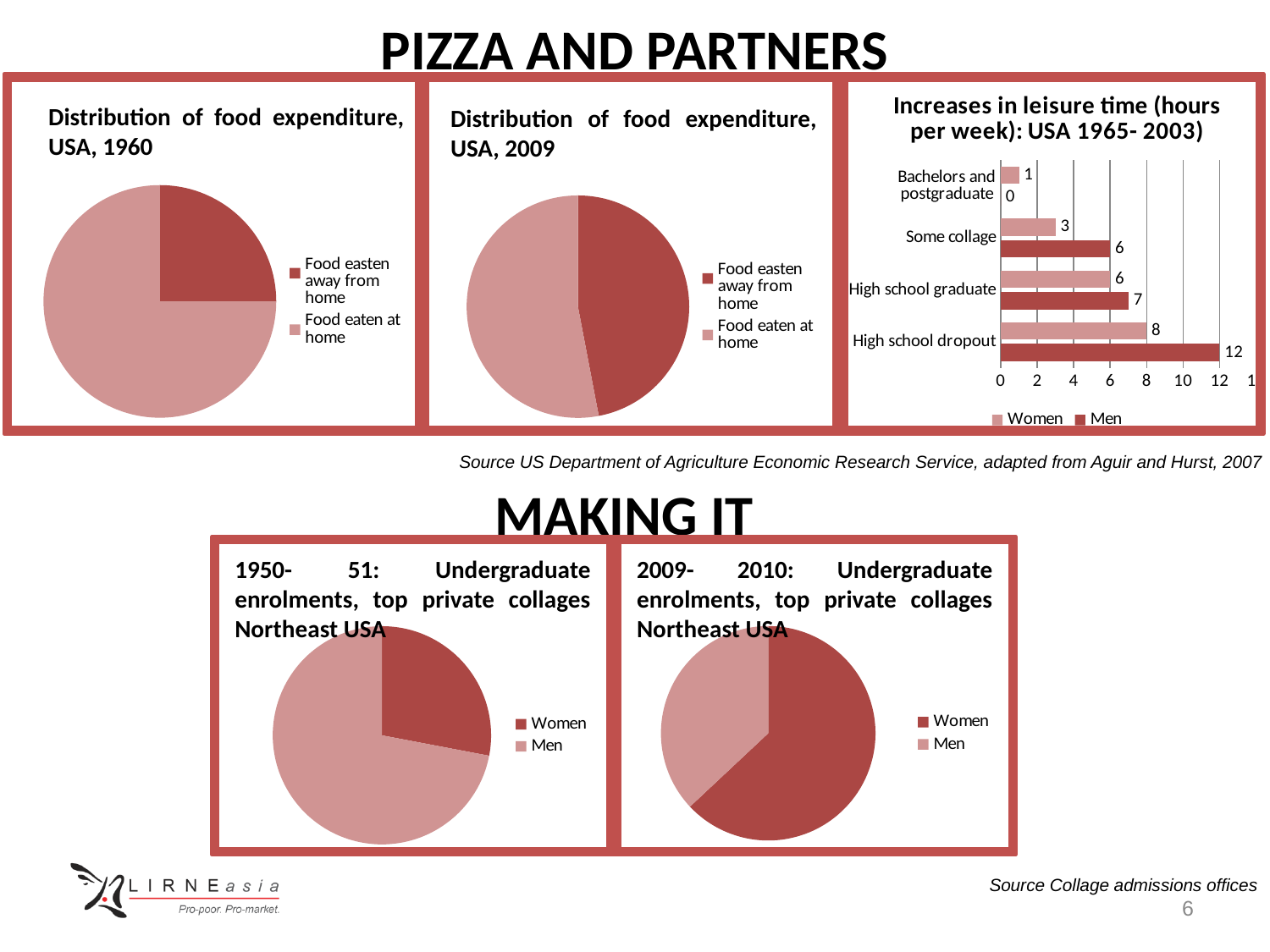

PIZZA AND PARTNERS

### Chart: Increases in leisure time (hours per week): USA 1965- 2003)

| Category | Men | Women |
|---|---|---|
| High school dropout | 12.0 | 8.0 |
| High school graduate | 7.0 | 6.0 |
| Some collage | 6.0 | 3.0 |
| Bachelors and postgraduate | 0.0 | 1.0 |
Distribution of food expenditure, USA, 1960
Distribution of food expenditure, USA, 2009

### Chart

| Category |  |
|---|---|
| Food easten away from home | 25.0 |
| Food eaten at home | 75.0 |

### Chart

| Category |  |
|---|---|
| Food easten away from home | 47.0 |
| Food eaten at home | 53.0 |
MAKING IT
Source US Department of Agriculture Economic Research Service, adapted from Aguir and Hurst, 2007

1950- 51: Undergraduate enrolments, top private collages Northeast USA
2009- 2010: Undergraduate enrolments, top private collages Northeast USA

### Chart

| Category |  |
|---|---|
| Women | 28.0 |
| Men | 72.0 |

### Chart

| Category |  |
|---|---|
| Women | 63.0 |
| Men | 37.0 |
Source Collage admissions offices
6